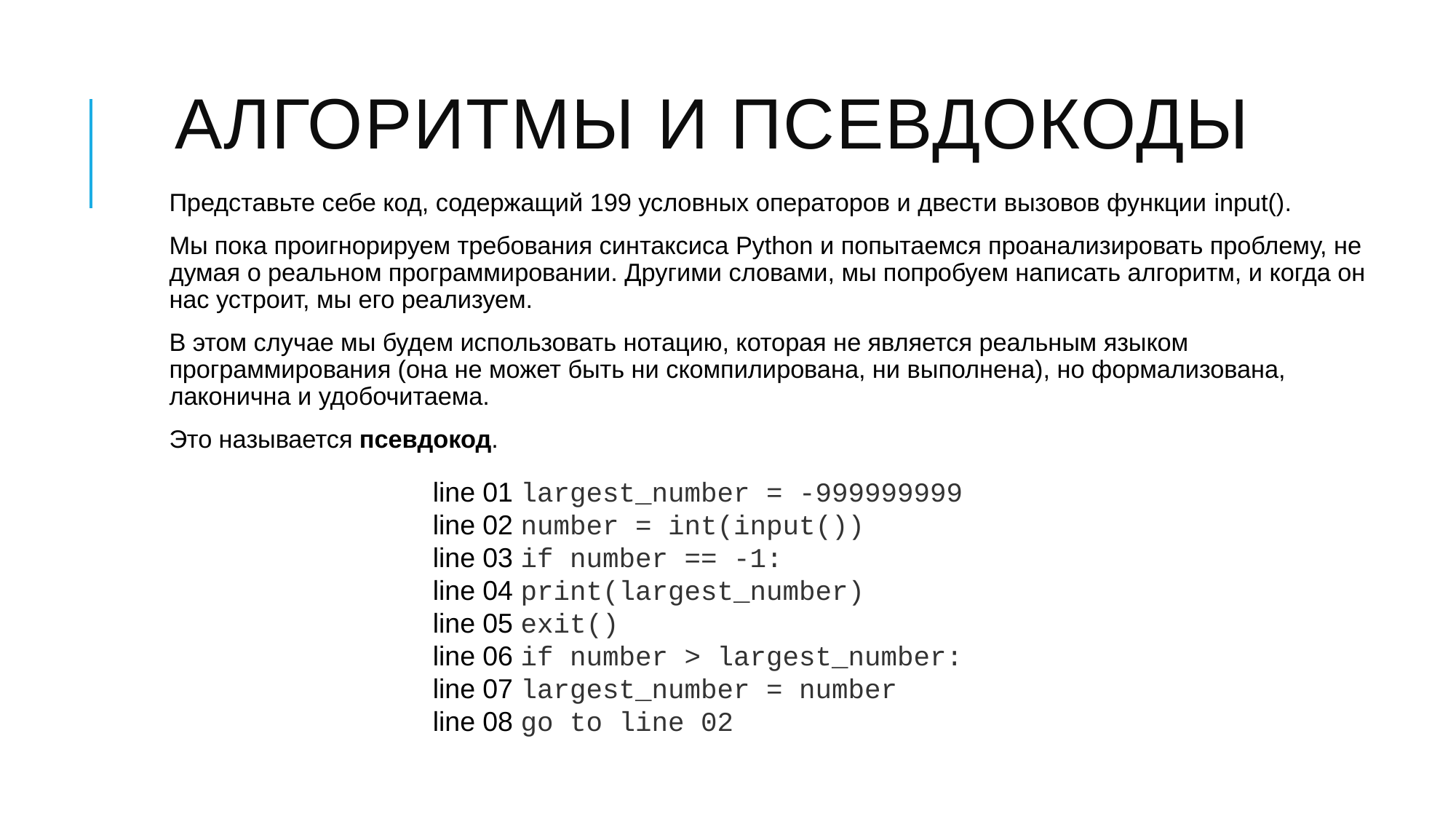

# Алгоритмы и псевдокоды
Представьте себе код, содержащий 199 условных операторов и двести вызовов функции input().
Мы пока проигнорируем требования синтаксиса Python и попытаемся проанализировать проблему, не думая о реальном программировании. Другими словами, мы попробуем написать алгоритм, и когда он нас устроит, мы его реализуем.
В этом случае мы будем использовать нотацию, которая не является реальным языком программирования (она не может быть ни скомпилирована, ни выполнена), но формализована, лаконична и удобочитаема.
Это называется псевдокод.

line 01 largest_number = -999999999
line 02 number = int(input())
line 03 if number == -1:
line 04 print(largest_number)
line 05 exit()
line 06 if number > largest_number:
line 07 largest_number = number
line 08 go to line 02